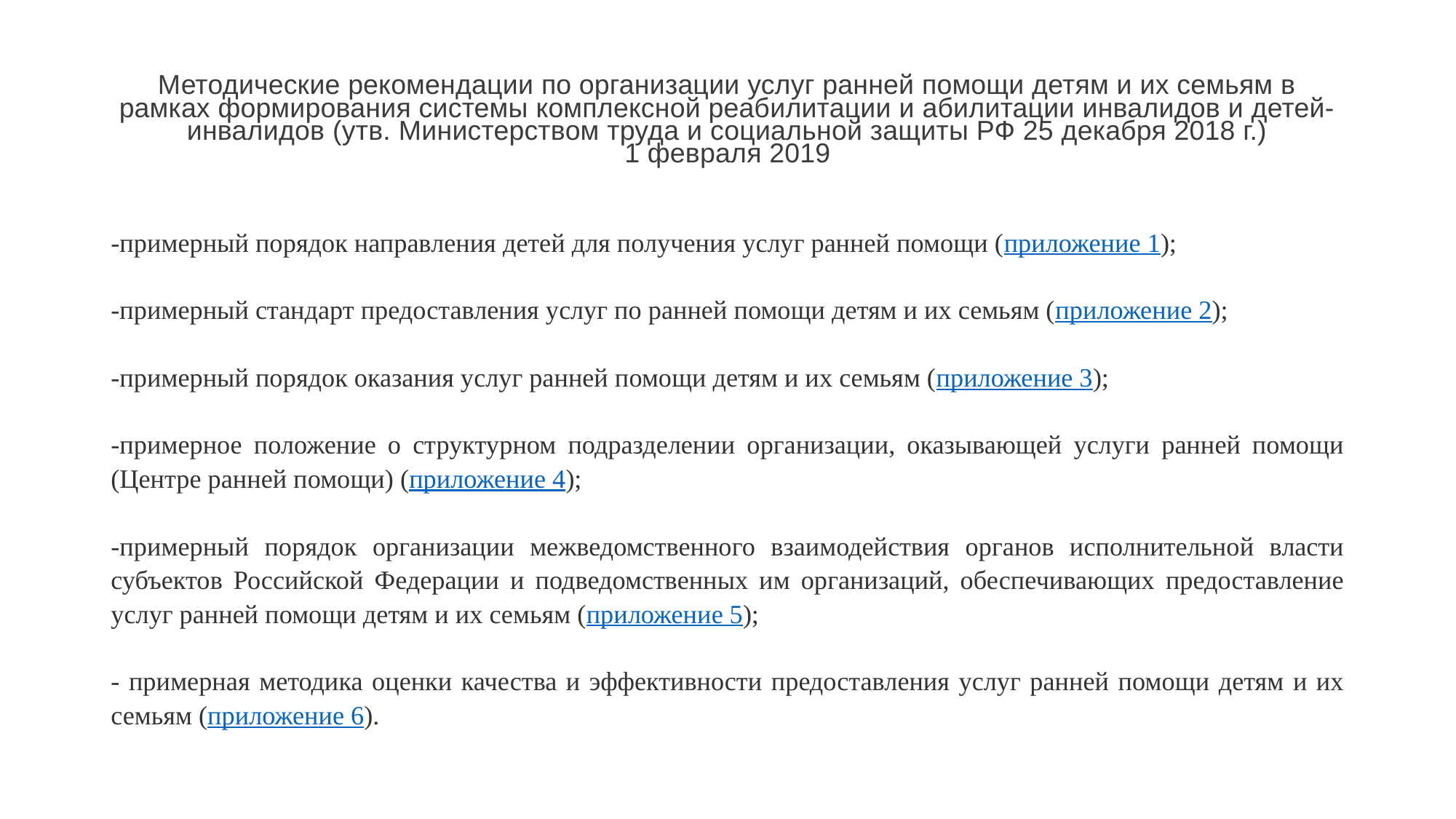

# Методические рекомендации по организации услуг ранней помощи детям и их семьям в рамках формирования системы комплексной реабилитации и абилитации инвалидов и детей-инвалидов (утв. Министерством труда и социальной защиты РФ 25 декабря 2018 г.) 1 февраля 2019
-примерный порядок направления детей для получения услуг ранней помощи (приложение 1);
-примерный стандарт предоставления услуг по ранней помощи детям и их семьям (приложение 2);
-примерный порядок оказания услуг ранней помощи детям и их семьям (приложение 3);
-примерное положение о структурном подразделении организации, оказывающей услуги ранней помощи (Центре ранней помощи) (приложение 4);
-примерный порядок организации межведомственного взаимодействия органов исполнительной власти субъектов Российской Федерации и подведомственных им организаций, обеспечивающих предоставление услуг ранней помощи детям и их семьям (приложение 5);
- примерная методика оценки качества и эффективности предоставления услуг ранней помощи детям и их семьям (приложение 6).